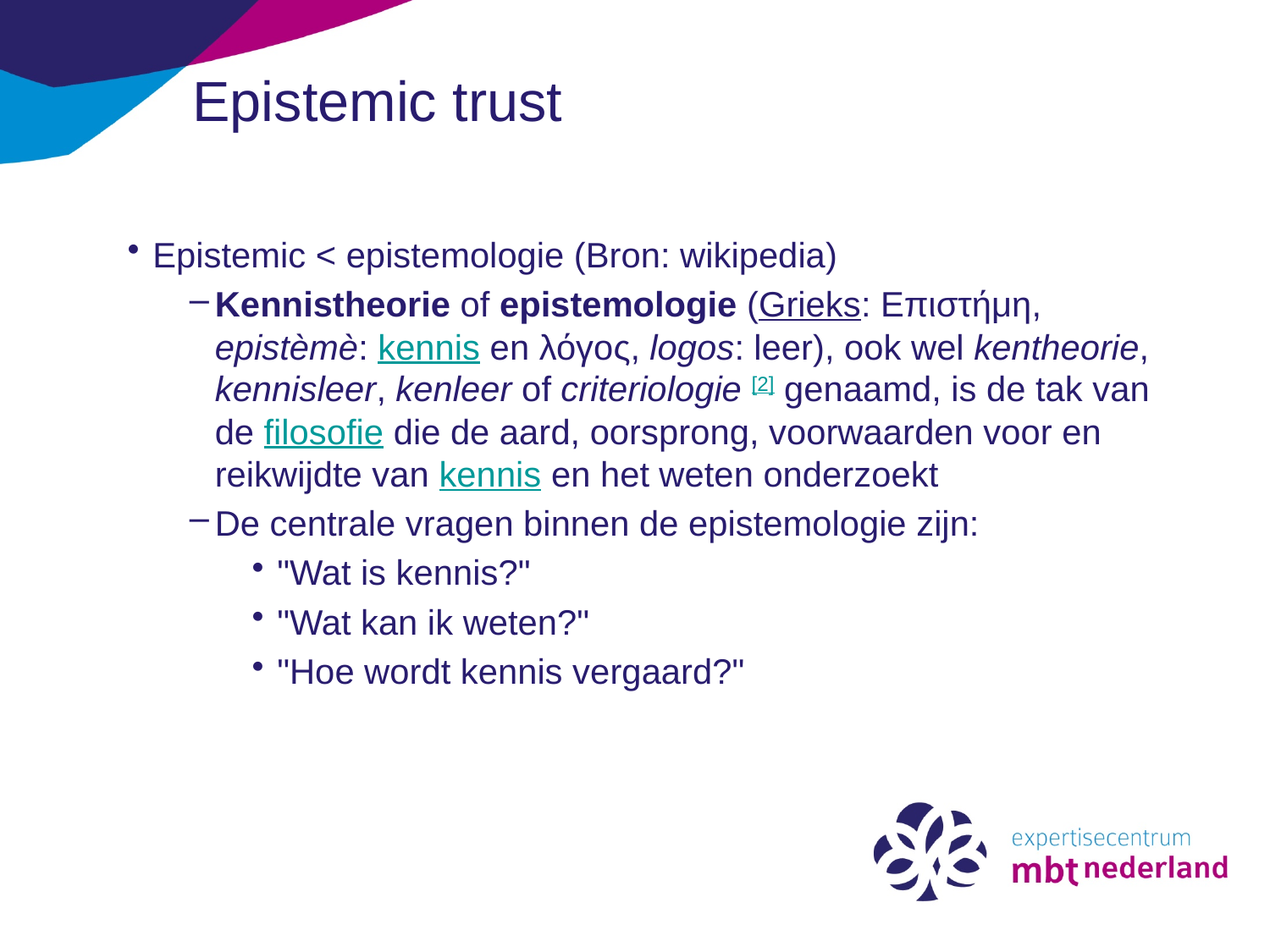

# Epistemic trust
Epistemic < epistemologie (Bron: wikipedia)
Kennistheorie of epistemologie (Grieks: Επιστήμη, epistèmè: kennis en λόγος, logos: leer), ook wel kentheorie, kennisleer, kenleer of criteriologie [2] genaamd, is de tak van de filosofie die de aard, oorsprong, voorwaarden voor en reikwijdte van kennis en het weten onderzoekt
De centrale vragen binnen de epistemologie zijn:
"Wat is kennis?"
"Wat kan ik weten?"
"Hoe wordt kennis vergaard?"